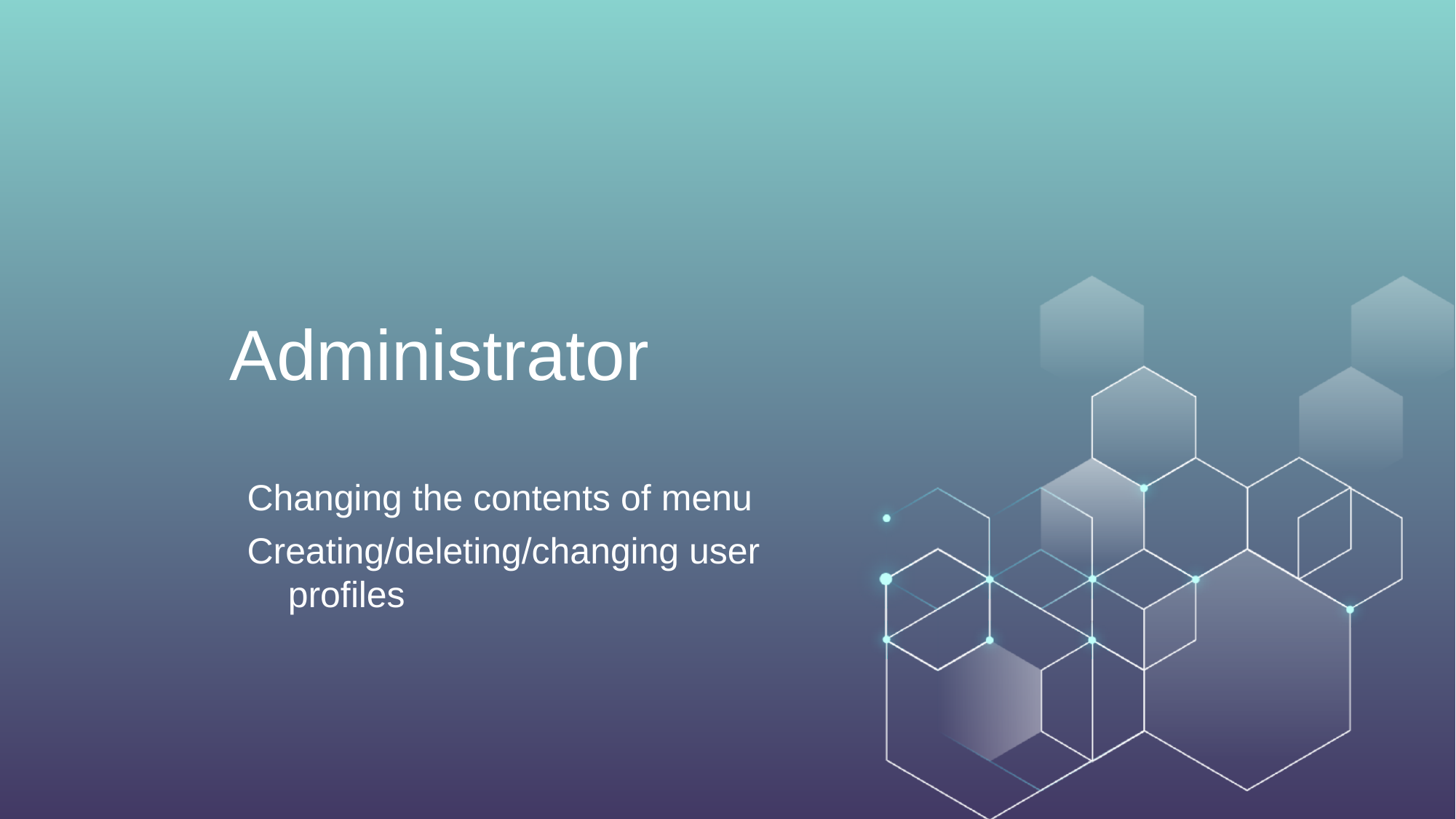

# Administrator
Changing the contents of menu
Creating/deleting/changing user profiles